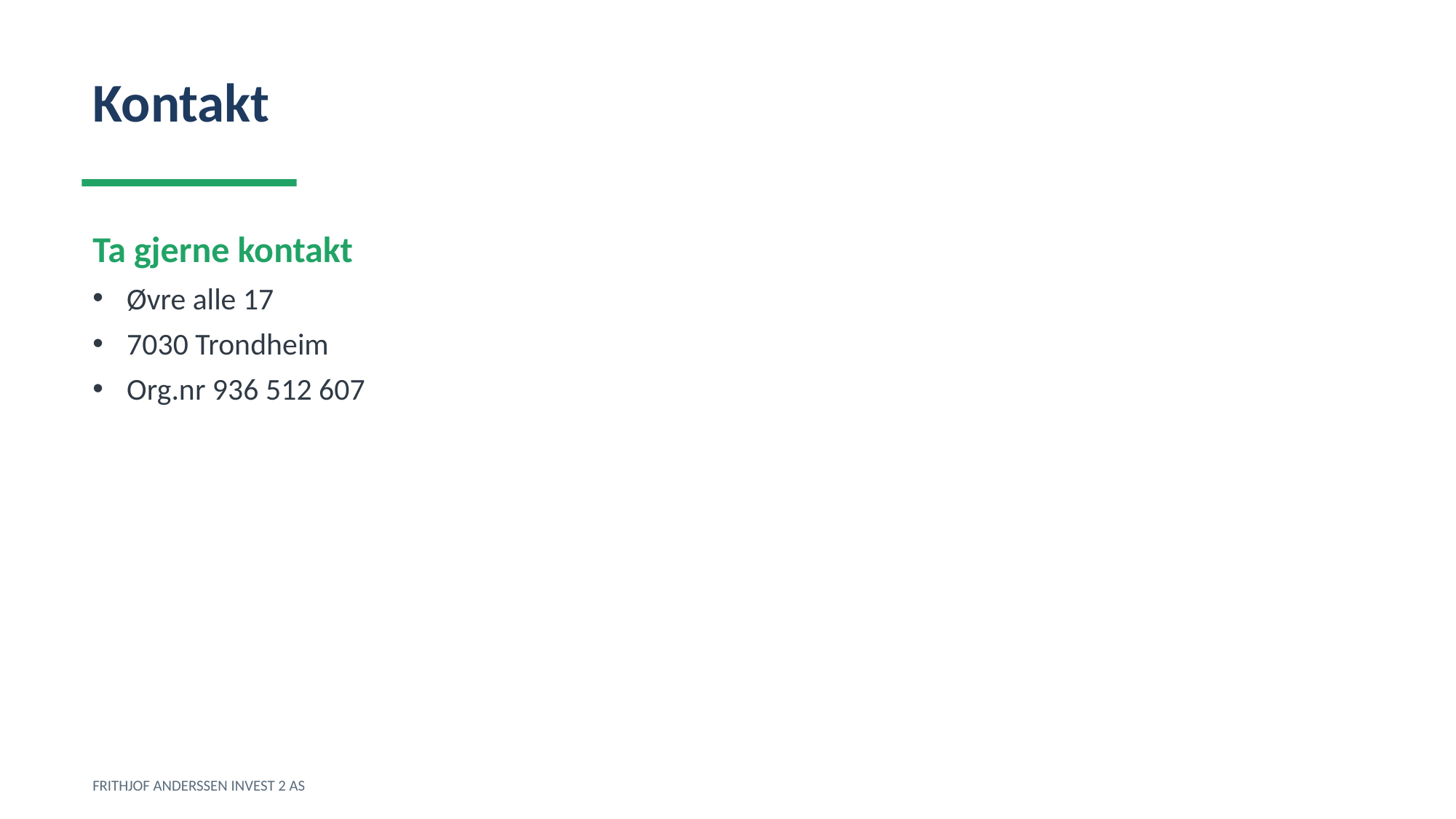

Kontakt

Ta gjerne kontakt
Øvre alle 17
7030 Trondheim
Org.nr 936 512 607
FRITHJOF ANDERSSEN INVEST 2 AS